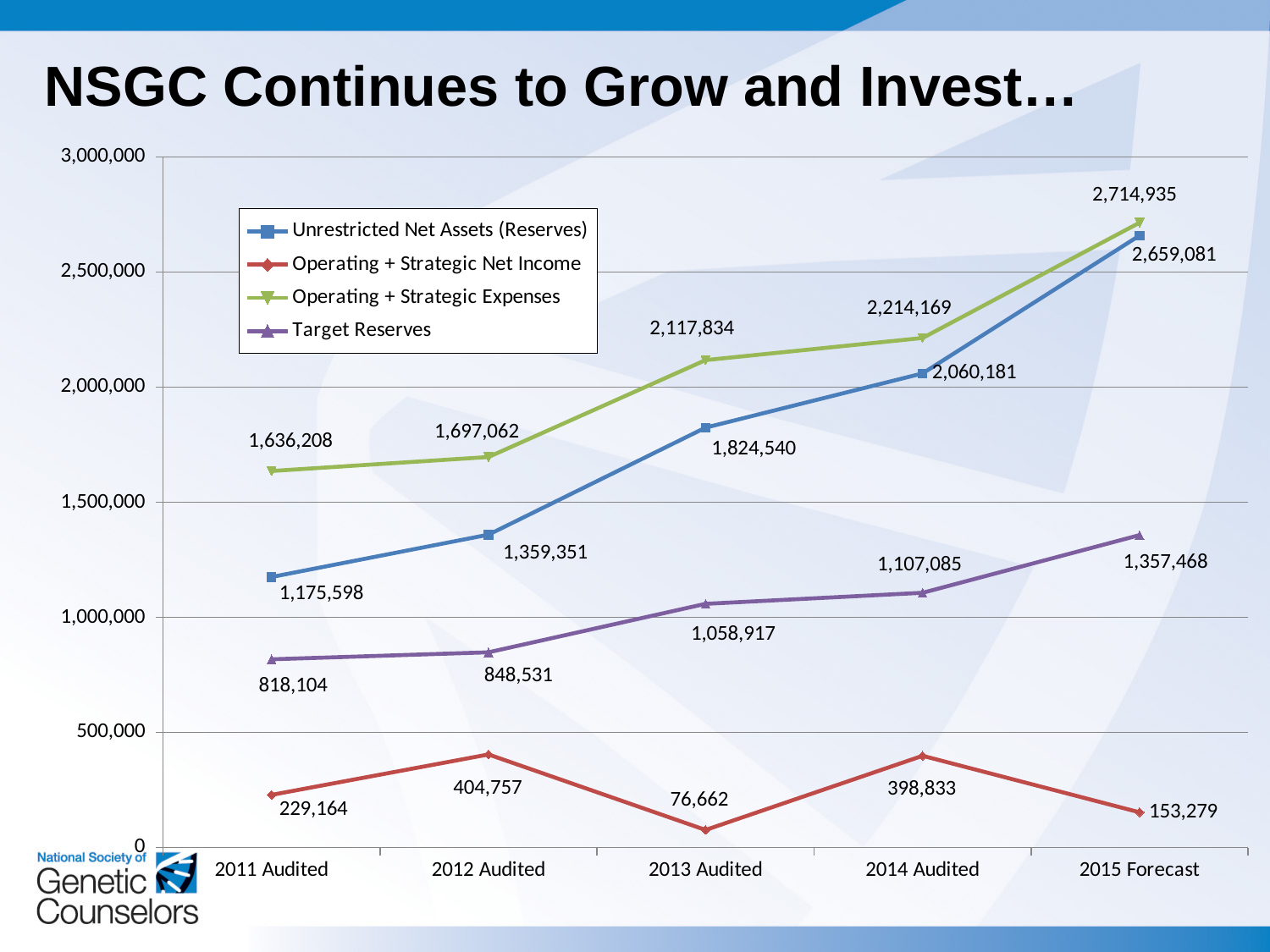

# NSGC Continues to Grow and Invest…

### Chart

| Category | Unrestricted Net Assets (Reserves) | Operating + Strategic Net Income | Operating + Strategic Expenses | Target Reserves  |
|---|---|---|---|---|
| 2011 Audited | 1175598.0 | 229164.0 | 1636208.0 | 818104.0 |
| 2012 Audited | 1359351.0 | 404757.0 | 1697062.0 | 848531.0 |
| 2013 Audited | 1824540.0 | 76662.0 | 2117834.0 | 1058917.0 |
| 2014 Audited | 2060181.0 | 398833.0 | 2214169.0 | 1107084.5 |
| 2015 Forecast | 2659081.0 | 153279.0 | 2714935.0 | 1357467.5 |